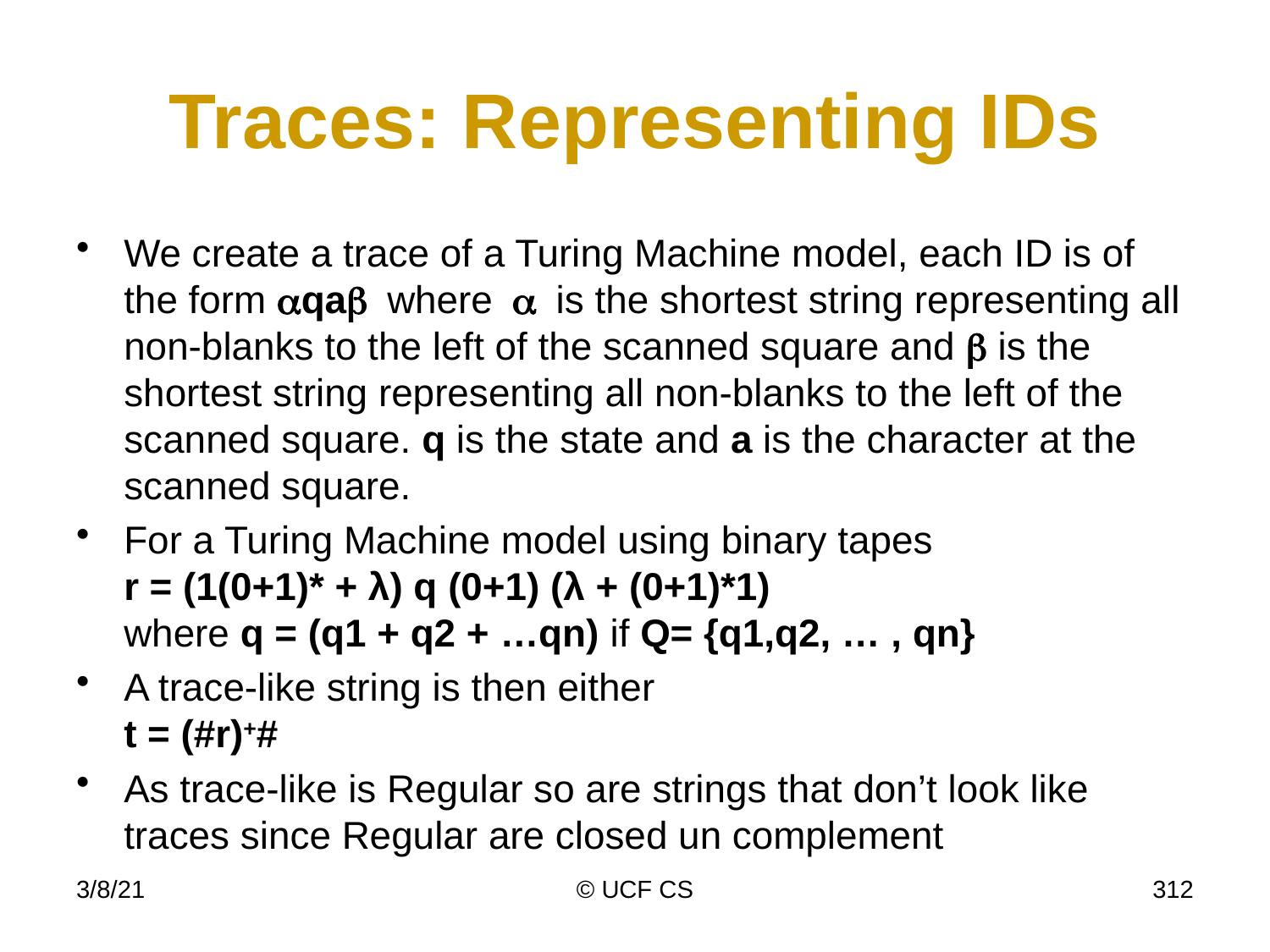

# Traces: Representing IDs
We create a trace of a Turing Machine model, each ID is of the form αqaβ where α is the shortest string representing all non-blanks to the left of the scanned square and β is the shortest string representing all non-blanks to the left of the scanned square. q is the state and a is the character at the scanned square.
For a Turing Machine model using binary tapes
r = (1(0+1)* + λ) q (0+1) (λ + (0+1)*1)
where q = (q1 + q2 + …qn) if Q= {q1,q2, … , qn}
A trace-like string is then either
t = (#r)+#
As trace-like is Regular so are strings that don’t look like traces since Regular are closed un complement
3/8/21
© UCF CS
312